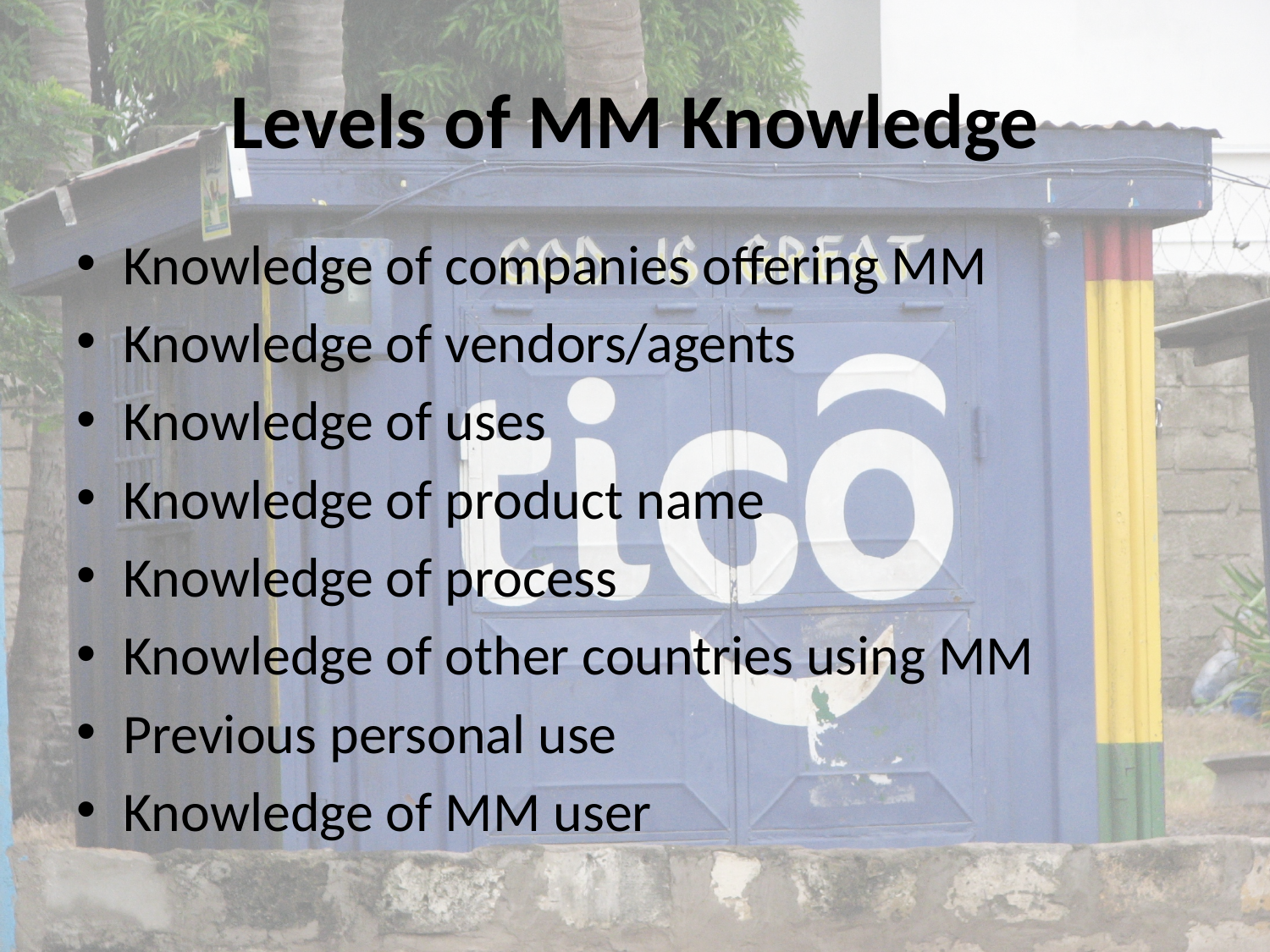

# Levels of MM Knowledge
Knowledge of companies offering MM
Knowledge of vendors/agents
Knowledge of uses
Knowledge of product name
Knowledge of process
Knowledge of other countries using MM
Previous personal use
Knowledge of MM user